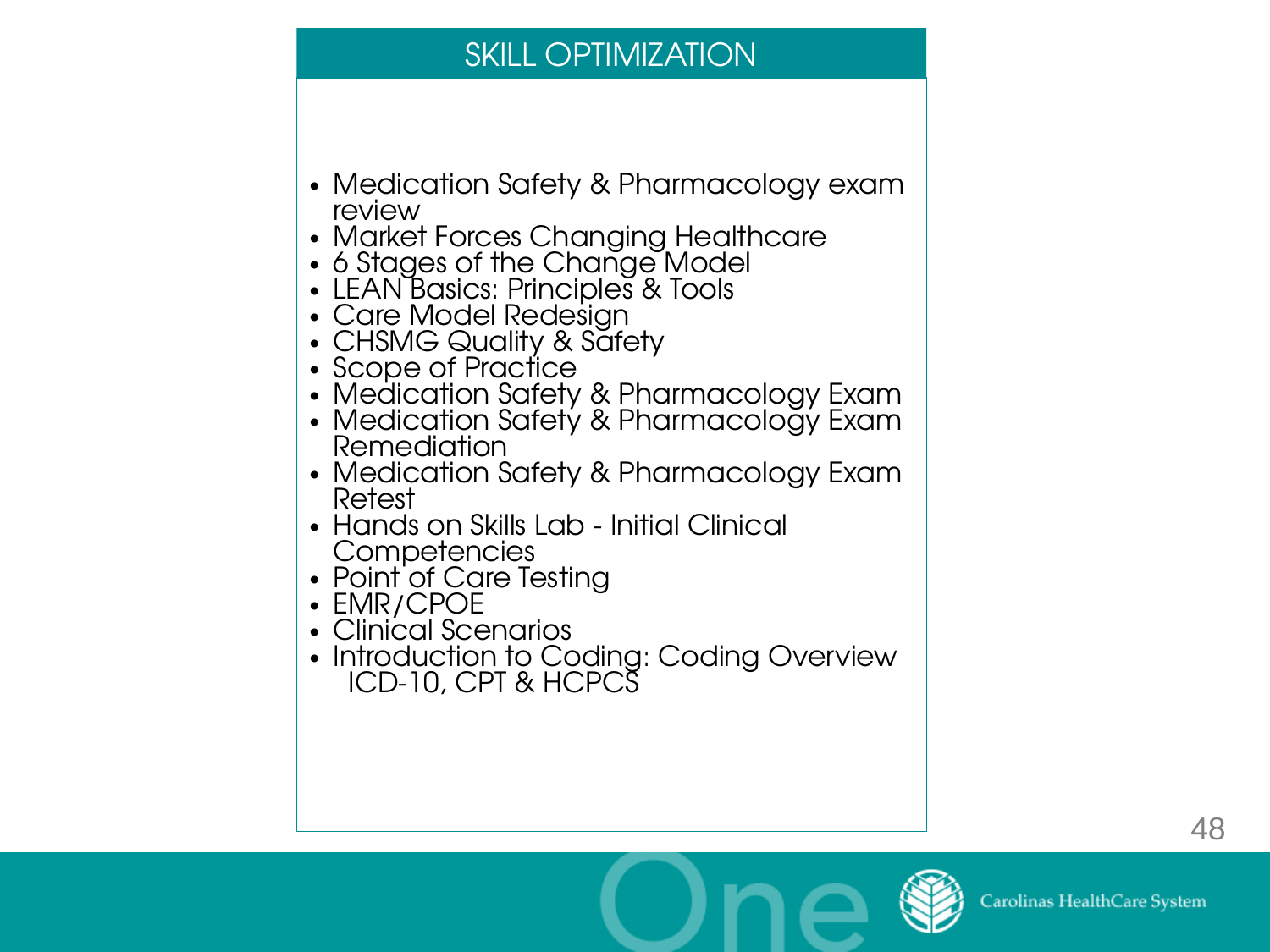

SKILL OPTIMIZATION
| Medication Safety & Pharmacology exam review Market Forces Changing Healthcare 6 Stages of the Change Model LEAN Basics: Principles & Tools Care Model Redesign CHSMG Quality & Safety Scope of Practice Medication Safety & Pharmacology Exam Medication Safety & Pharmacology Exam Remediation Medication Safety & Pharmacology Exam Retest Hands on Skills Lab - Initial Clinical Competencies Point of Care Testing EMR/CPOE Clinical Scenarios Introduction to Coding: Coding Overview ICD-10, CPT & HCPCS |
| --- |

48